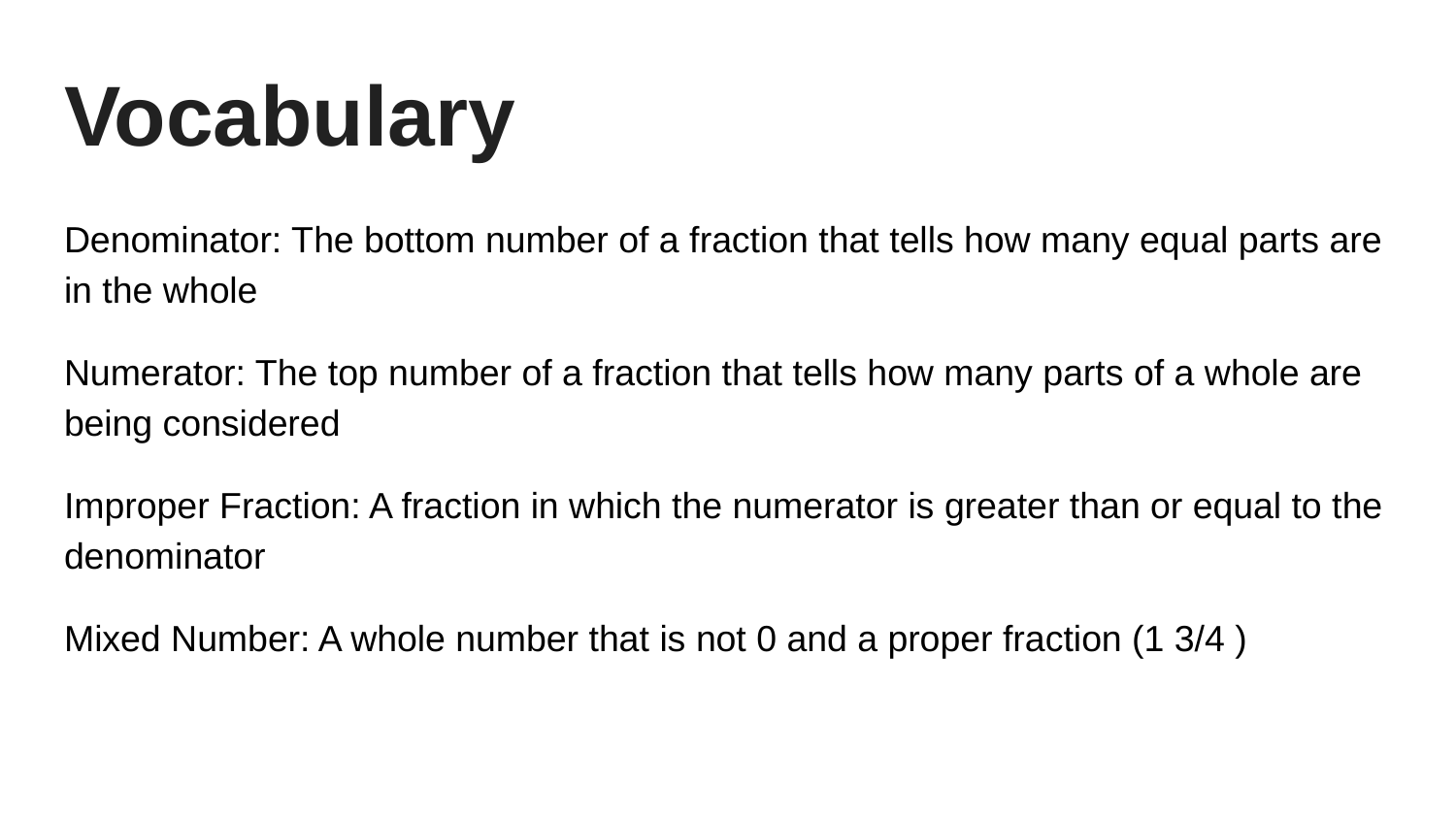

# Vocabulary
Denominator: The bottom number of a fraction that tells how many equal parts are in the whole
Numerator: The top number of a fraction that tells how many parts of a whole are being considered
Improper Fraction: A fraction in which the numerator is greater than or equal to the denominator
Mixed Number: A whole number that is not 0 and a proper fraction (1 3/4 )